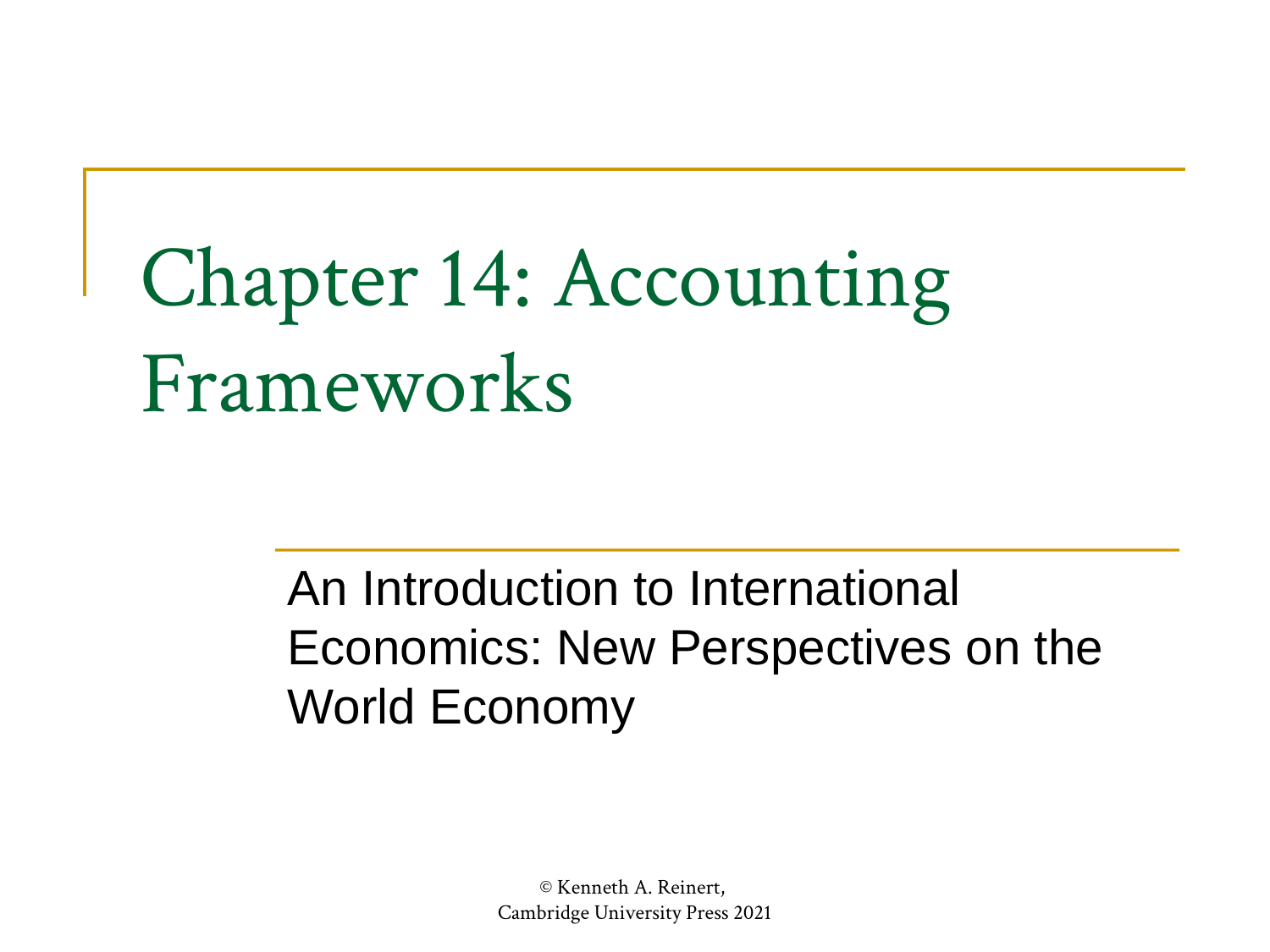

# Chapter 14: Accounting Frameworks
An Introduction to International Economics: New Perspectives on the World Economy
© Kenneth A. Reinert,
Cambridge University Press 2021